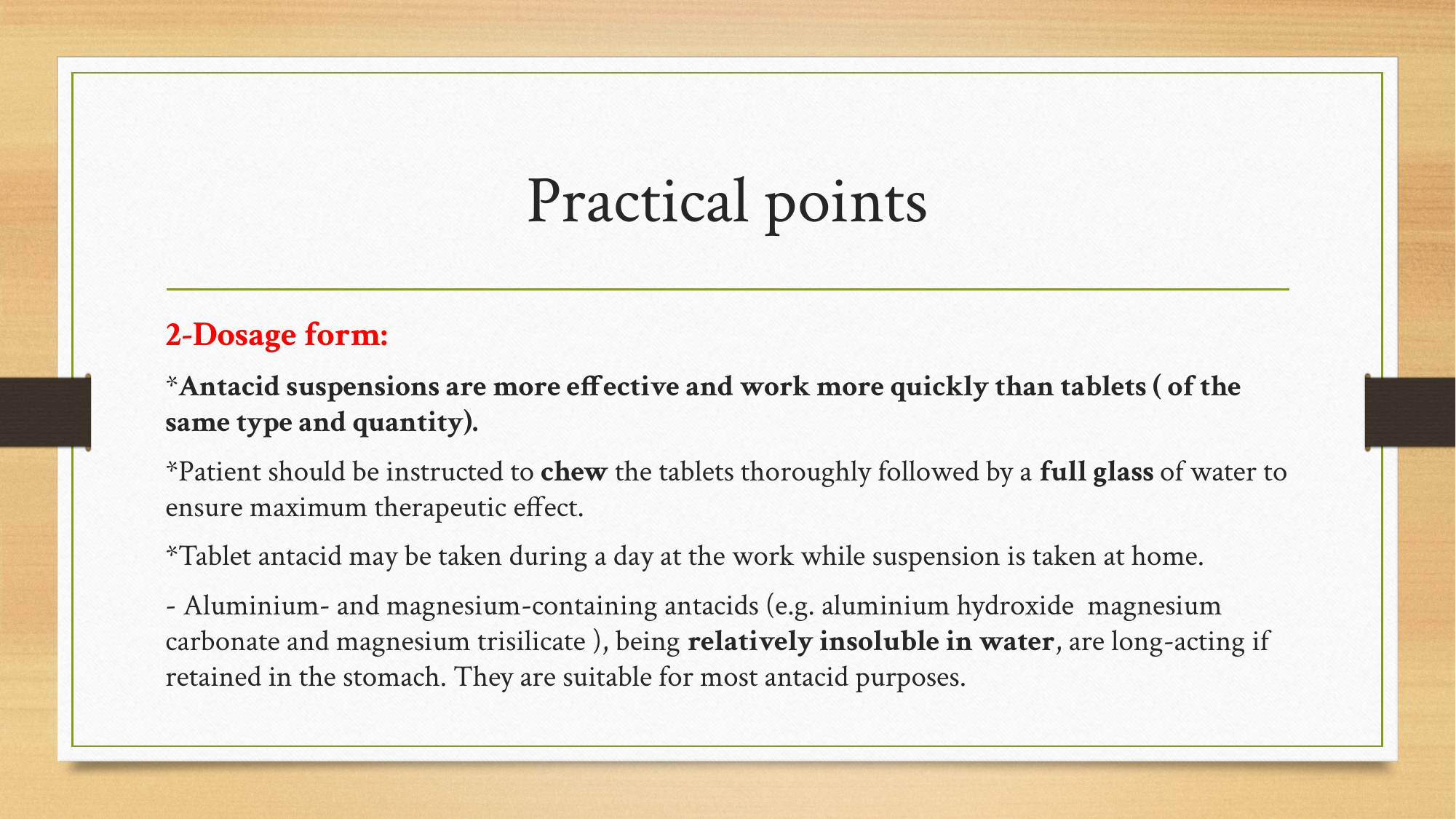

# Practical points
2-Dosage form:
*Antacid suspensions are more effective and work more quickly than tablets ( of the same type and quantity).
*Patient should be instructed to chew the tablets thoroughly followed by a full glass of water to ensure maximum therapeutic effect.
*Tablet antacid may be taken during a day at the work while suspension is taken at home.
- Aluminium- and magnesium-containing antacids (e.g. aluminium hydroxide  magnesium carbonate and magnesium trisilicate ), being relatively insoluble in water, are long-acting if retained in the stomach. They are suitable for most antacid purposes.